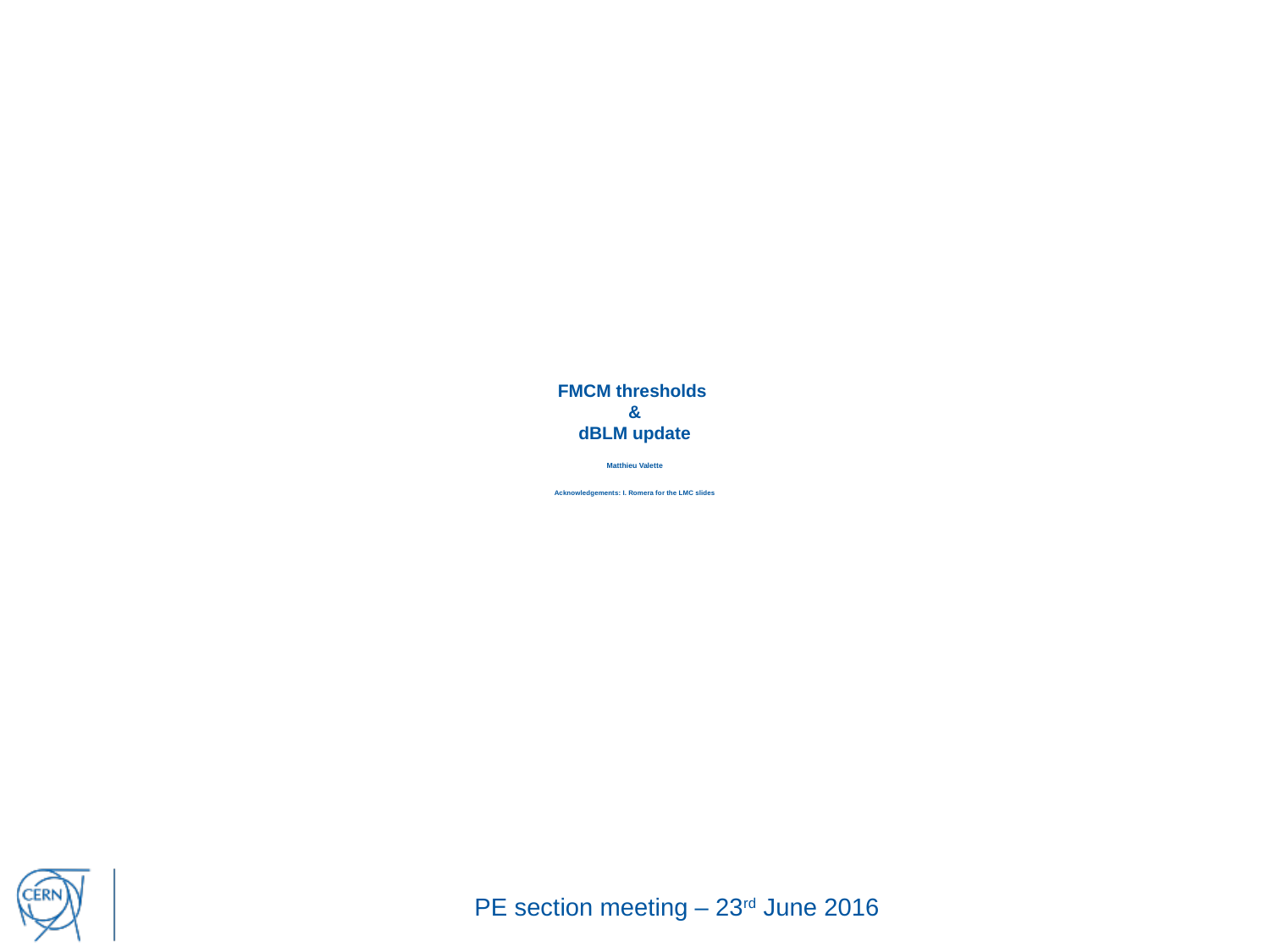

# FMCM thresholds & dBLM update Matthieu Valette Acknowledgements: I. Romera for the LMC slides
PE section meeting – 23rd June 2016